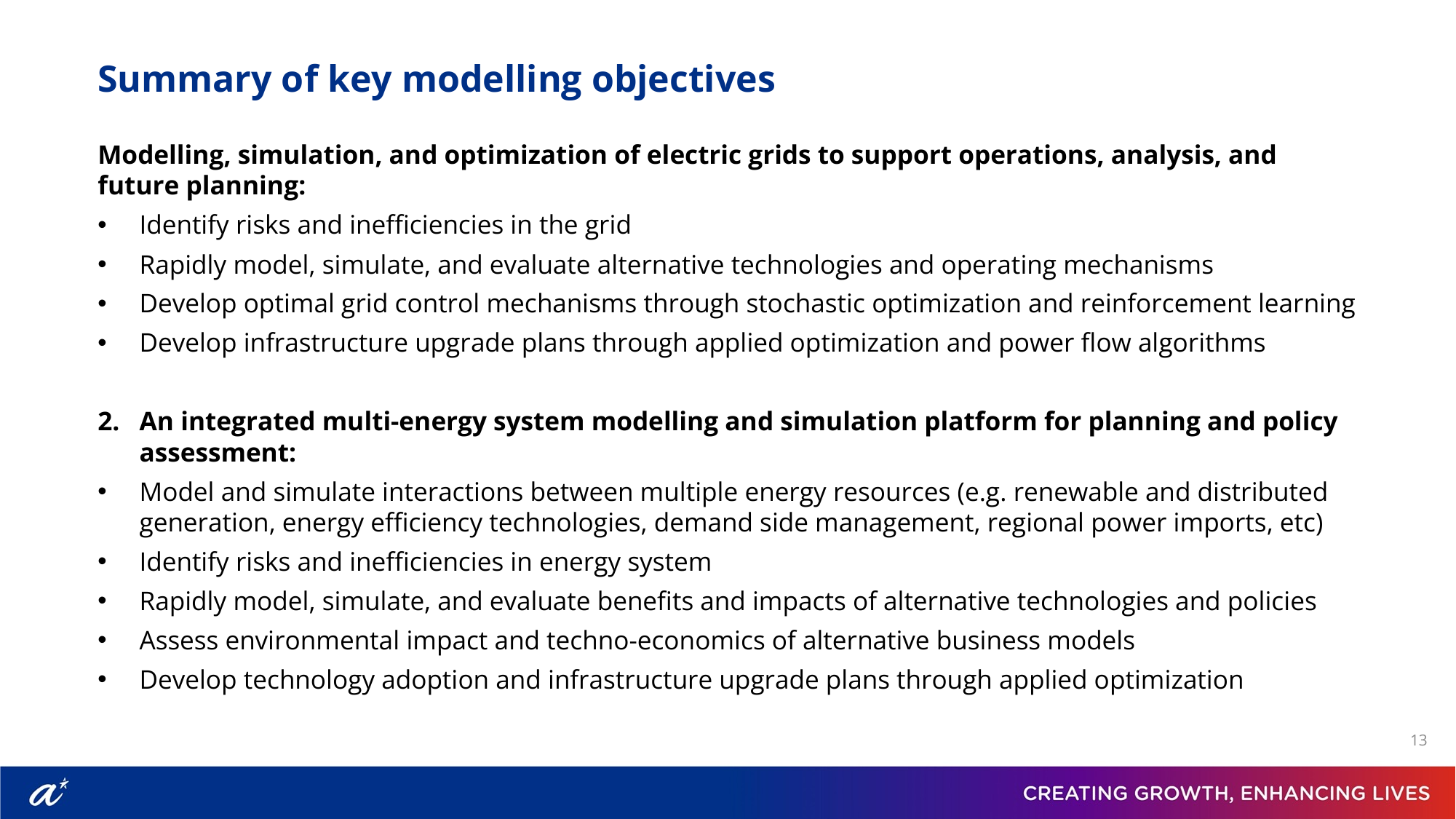

# Summary of key modelling objectives
Modelling, simulation, and optimization of electric grids to support operations, analysis, and future planning:
Identify risks and inefficiencies in the grid
Rapidly model, simulate, and evaluate alternative technologies and operating mechanisms
Develop optimal grid control mechanisms through stochastic optimization and reinforcement learning
Develop infrastructure upgrade plans through applied optimization and power flow algorithms

An integrated multi-energy system modelling and simulation platform for planning and policy assessment:
Model and simulate interactions between multiple energy resources (e.g. renewable and distributed generation, energy efficiency technologies, demand side management, regional power imports, etc)
Identify risks and inefficiencies in energy system
Rapidly model, simulate, and evaluate benefits and impacts of alternative technologies and policies
Assess environmental impact and techno-economics of alternative business models
Develop technology adoption and infrastructure upgrade plans through applied optimization